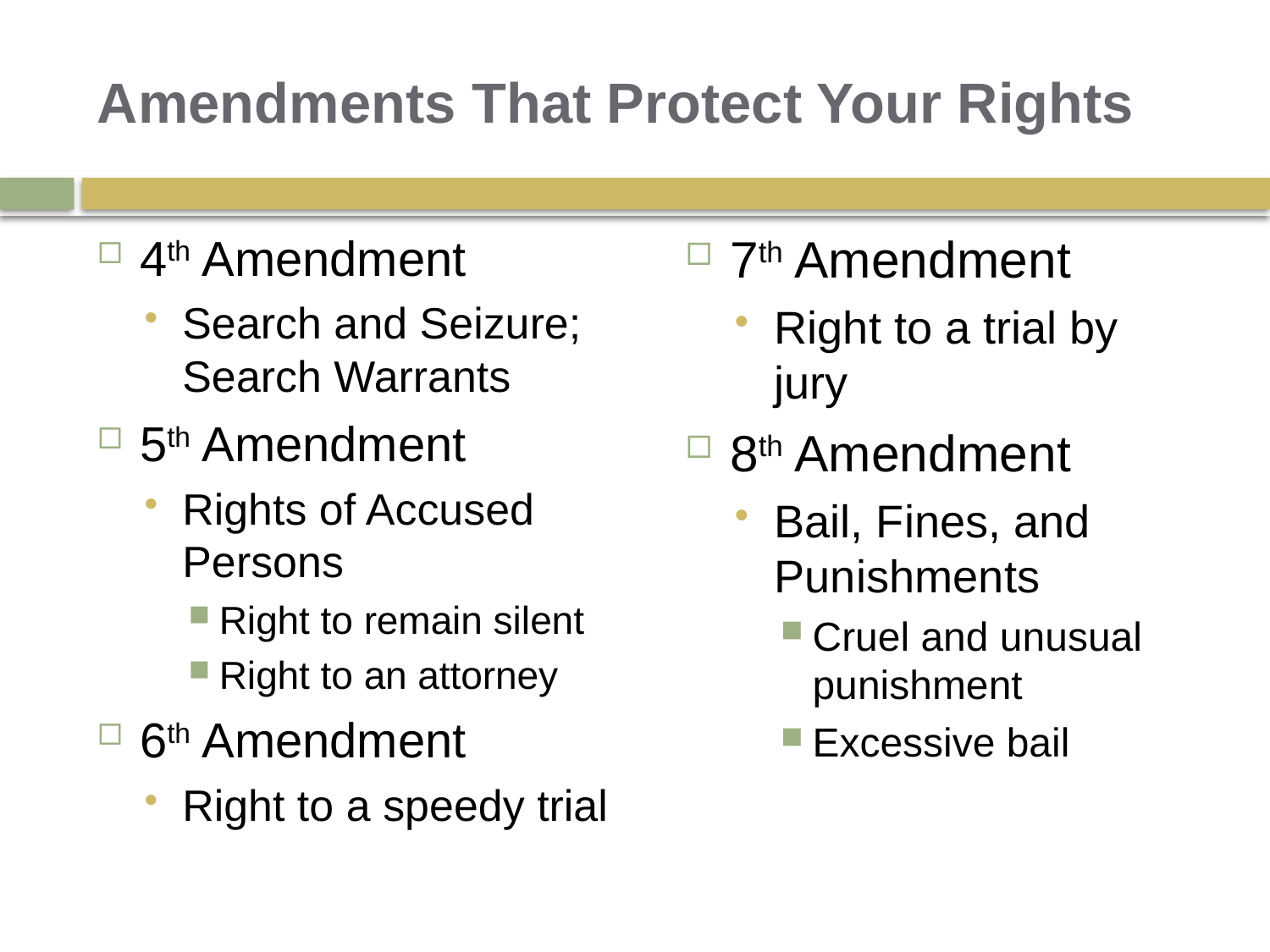

# Amendments That Protect Your Rights
4th Amendment
Search and Seizure; Search Warrants
5th Amendment
Rights of Accused Persons
Right to remain silent
Right to an attorney
6th Amendment
Right to a speedy trial

7th Amendment
Right to a trial by jury
8th Amendment
Bail, Fines, and Punishments
Cruel and unusual punishment
Excessive bail